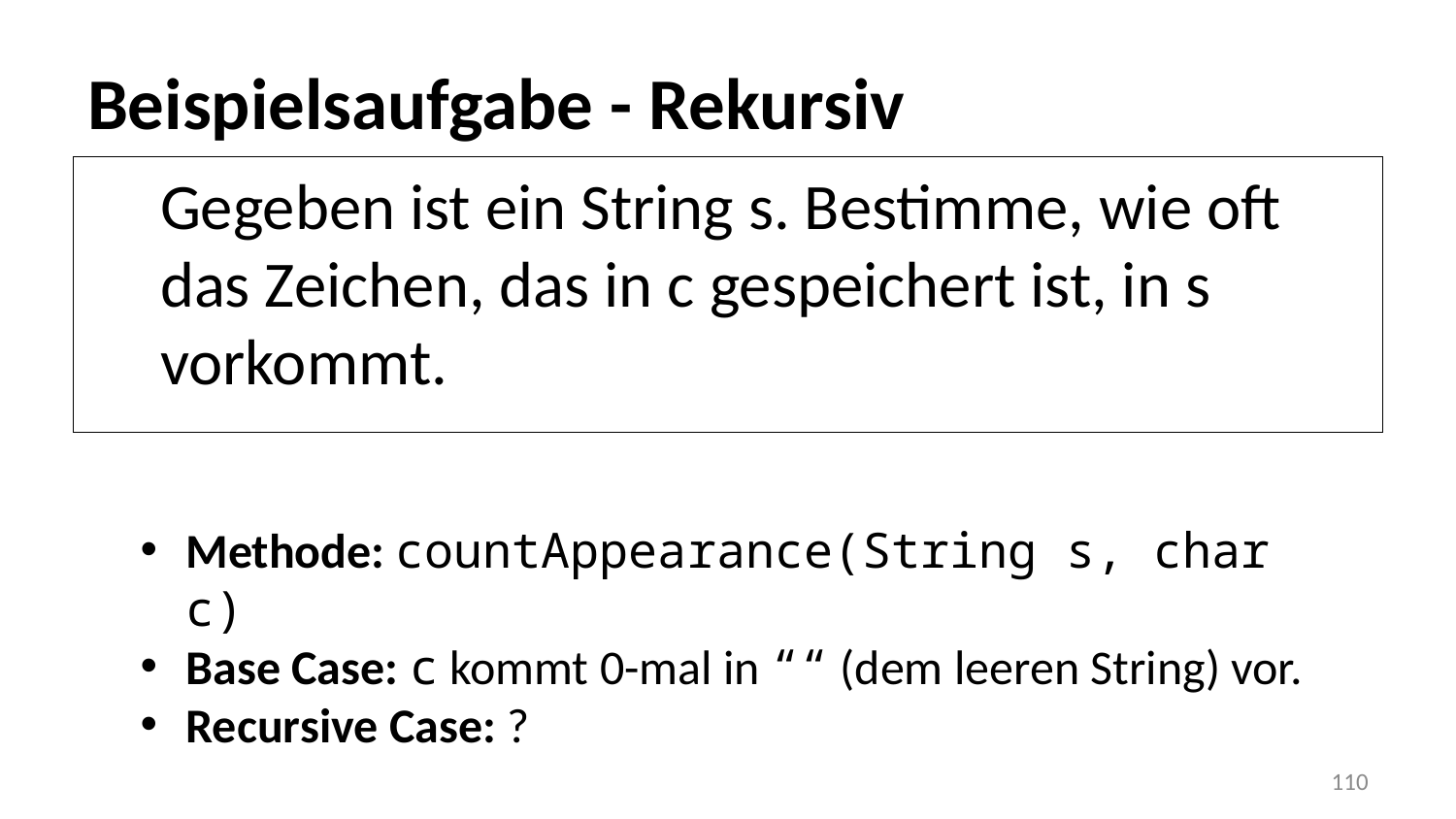

# Beispielsaufgabe - Rekursiv
Gegeben ist ein String s. Bestimme, wie oft das Zeichen, das in c gespeichert ist, in s vorkommt.

Methode: countAppearance(String s, char c)
Base Case: c kommt 0-mal in ““ (dem leeren String) vor.
Recursive Case: ?
110